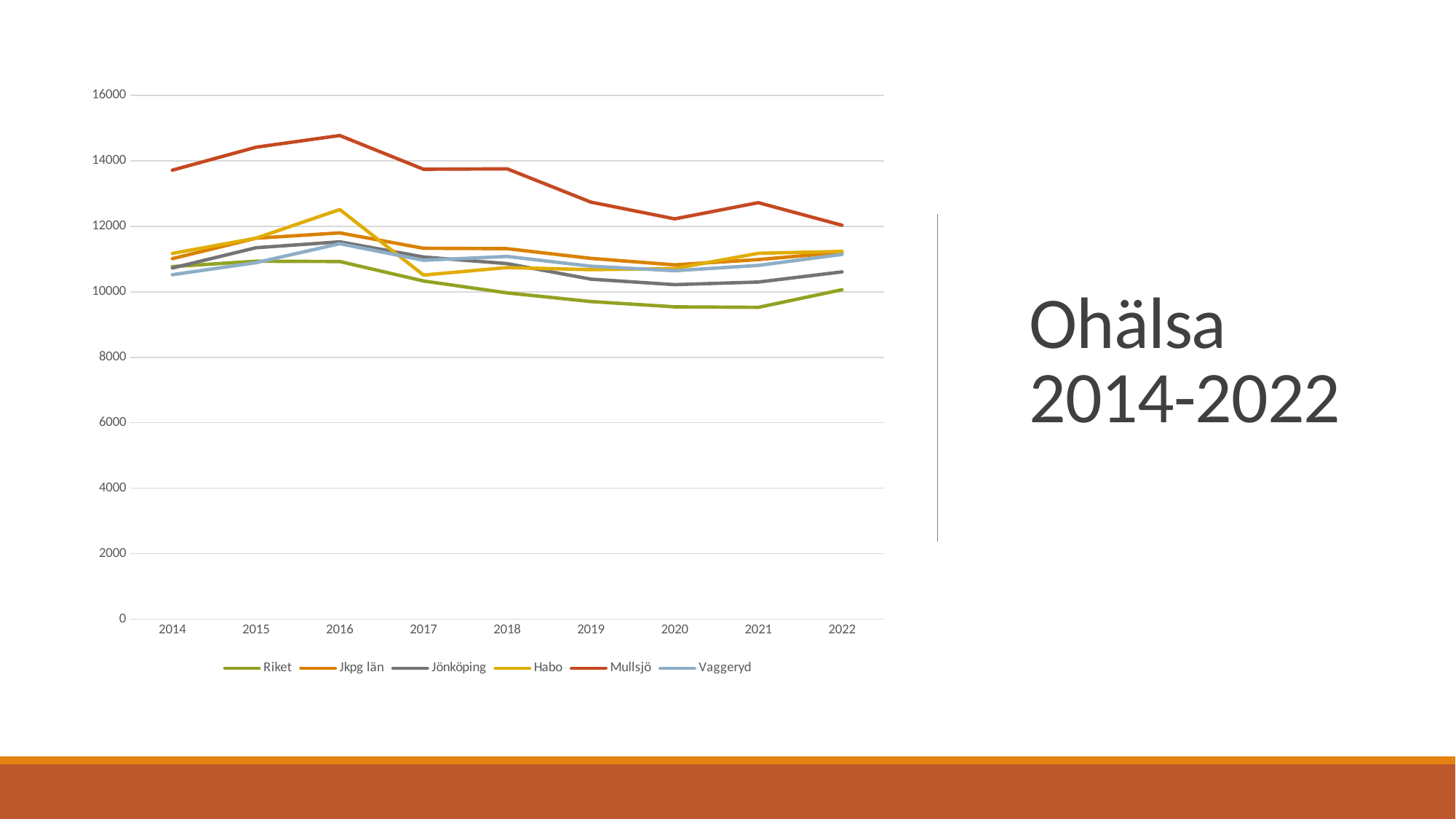

# Ohälsa 2014-2022

### Chart

| Category | Riket | Jkpg län | Jönköping | Habo | Mullsjö | Vaggeryd |
|---|---|---|---|---|---|---|
| 2014 | 10769.0 | 11011.0 | 10726.0 | 11170.0 | 13713.0 | 10521.0 |
| 2015 | 10933.0 | 11635.0 | 11345.0 | 11636.0 | 14414.0 | 10890.0 |
| 2016 | 10924.0 | 11798.0 | 11525.0 | 12510.0 | 14771.0 | 11468.0 |
| 2017 | 10329.0 | 11328.0 | 11061.0 | 10510.0 | 13740.0 | 10962.0 |
| 2018 | 9965.0 | 11316.0 | 10860.0 | 10740.0 | 13754.0 | 11078.0 |
| 2019 | 9702.0 | 11020.0 | 10386.0 | 10675.0 | 12737.0 | 10781.0 |
| 2020 | 9540.0 | 10821.0 | 10218.0 | 10708.0 | 12226.0 | 10643.0 |
| 2021 | 9524.0 | 10983.0 | 10297.0 | 11175.0 | 12720.0 | 10805.0 |
| 2022 | 10063.0 | 11203.0 | 10608.0 | 11233.0 | 12030.0 | 11140.0 |